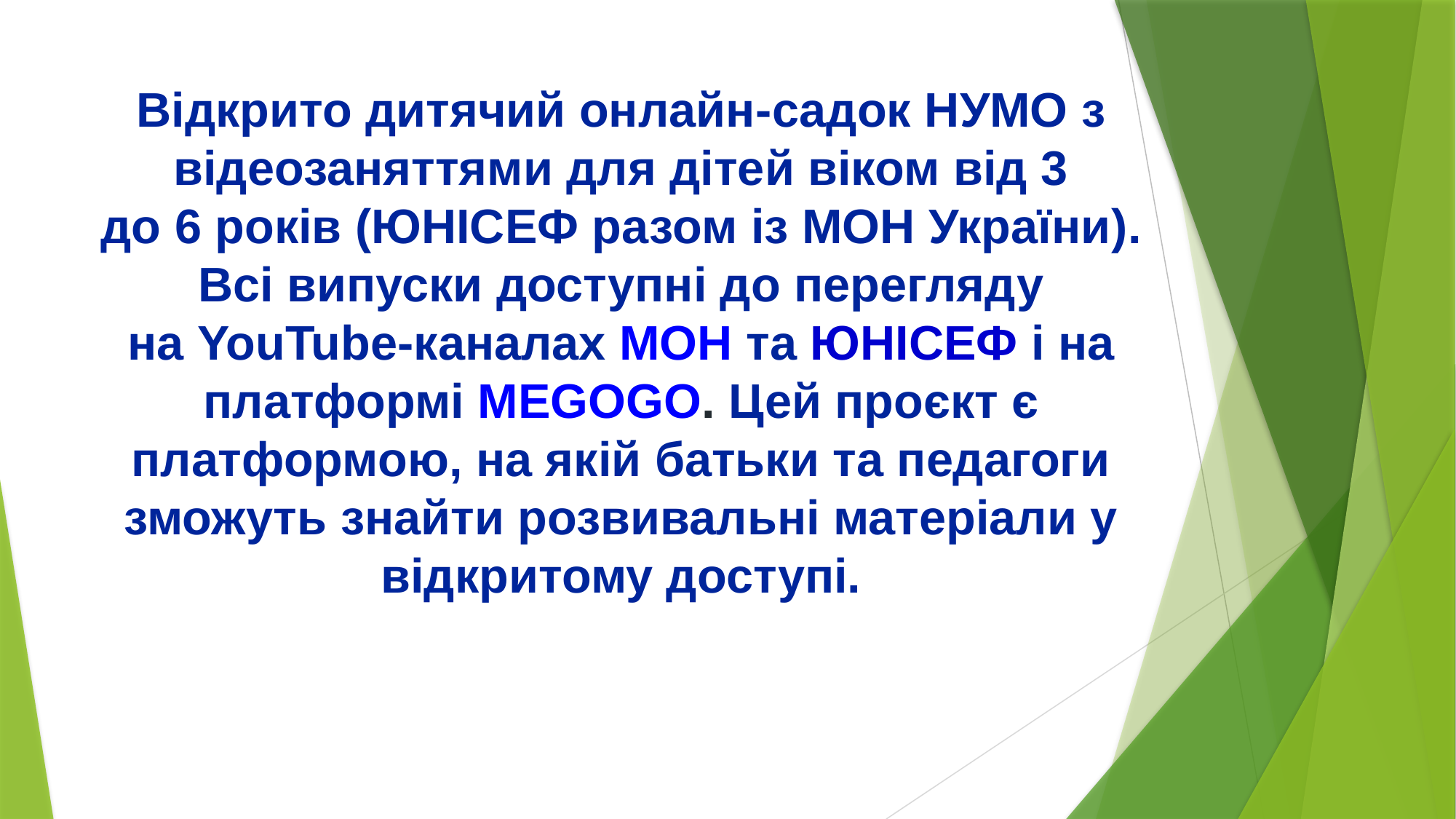

# Відкрито дитячий онлайн-садок НУМО з відеозаняттями для дітей віком від 3 до 6 років (ЮНІСЕФ разом із МОН України). Всі випуски доступні до перегляду на YouTube-каналах МОН та ЮНІСЕФ і на платформі MEGOGO. Цей проєкт є платформою, на якій батьки та педагоги зможуть знайти розвивальні матеріали у відкритому доступі.